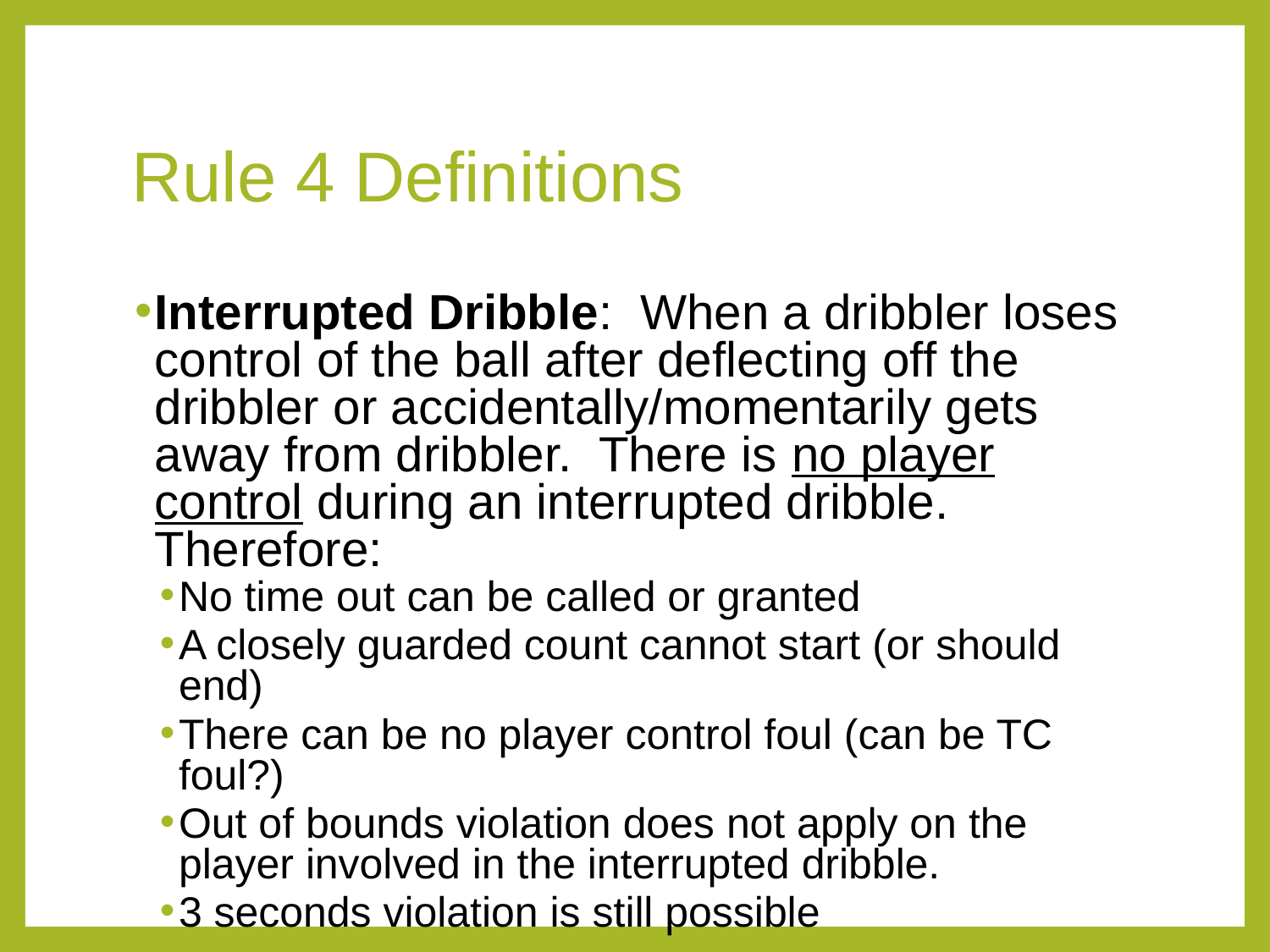

Rule 4 Definitions
Interrupted Dribble:  When a dribbler loses control of the ball after deflecting off the dribbler or accidentally/momentarily gets away from dribbler.  There is no player control during an interrupted dribble.  Therefore:
No time out can be called or granted
A closely guarded count cannot start (or should end)
There can be no player control foul (can be TC foul?)
Out of bounds violation does not apply on the player involved in the interrupted dribble.
3 seconds violation is still possible